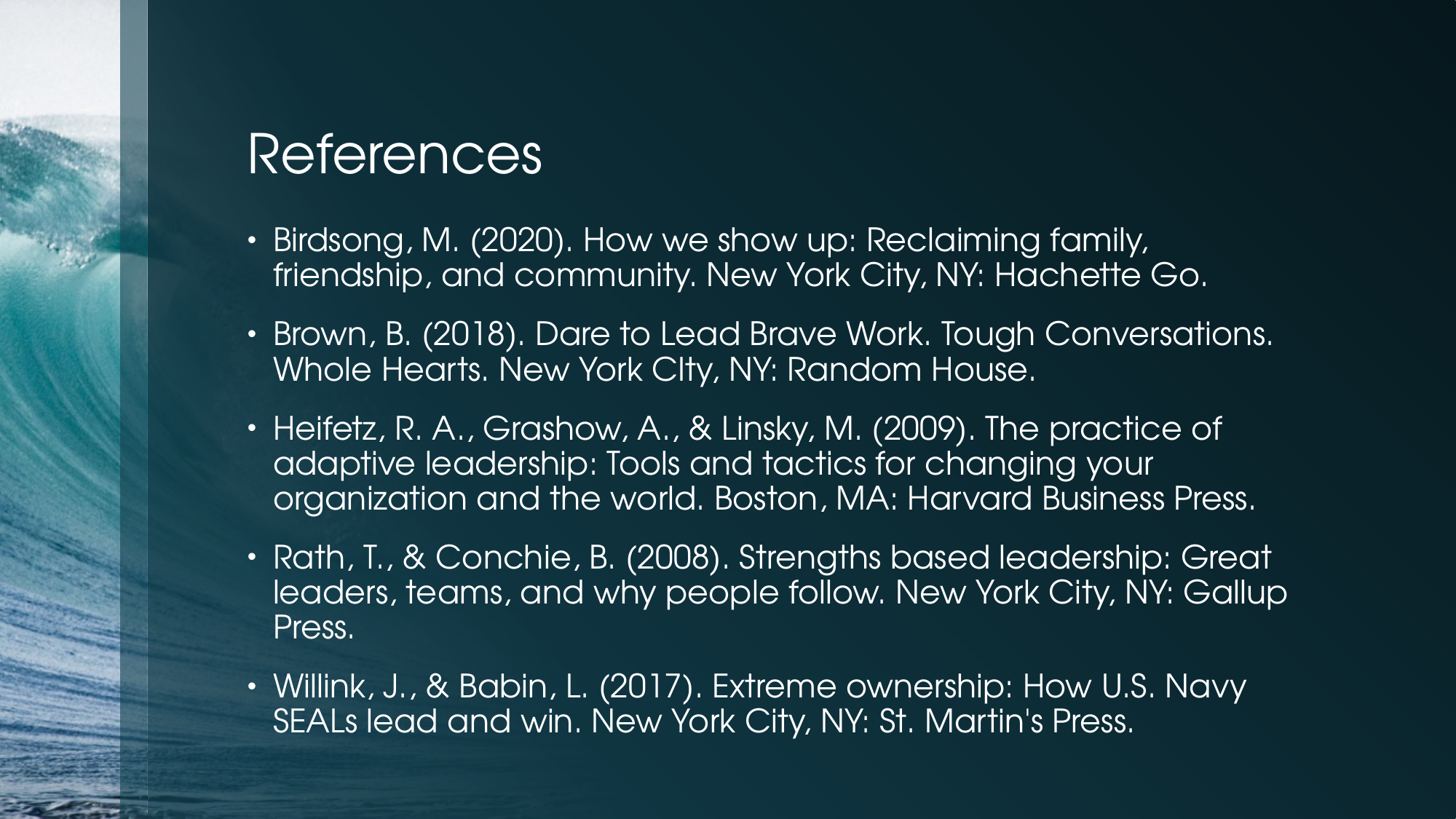

# References
Birdsong, M. (2020). How we show up: Reclaiming family, friendship, and community. New York City, NY: Hachette Go.
Brown, B. (2018). Dare to Lead Brave Work. Tough Conversations. Whole Hearts. New York CIty, NY: Random House.
Heifetz, R. A., Grashow, A., & Linsky, M. (2009). The practice of adaptive leadership: Tools and tactics for changing your organization and the world. Boston, MA: Harvard Business Press.
Rath, T., & Conchie, B. (2008). Strengths based leadership: Great leaders, teams, and why people follow. New York City, NY: Gallup Press.
Willink, J., & Babin, L. (2017). Extreme ownership: How U.S. Navy SEALs lead and win. New York City, NY: St. Martin's Press.